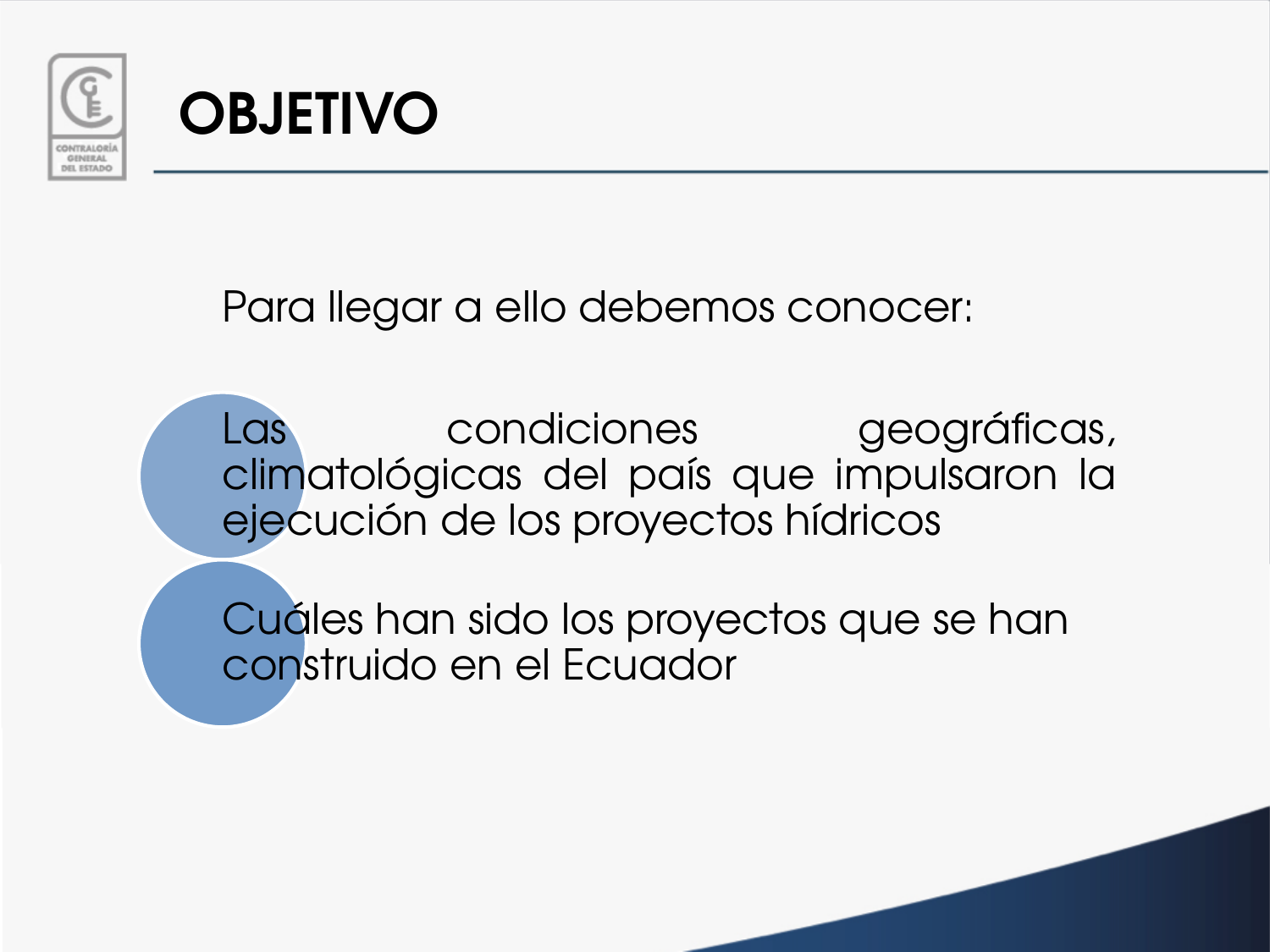

# OBJETIVO
Para llegar a ello debemos conocer:
Las condiciones geográficas, climatológicas del país que impulsaron la ejecución de los proyectos hídricos
Cuáles han sido los proyectos que se han construido en el Ecuador